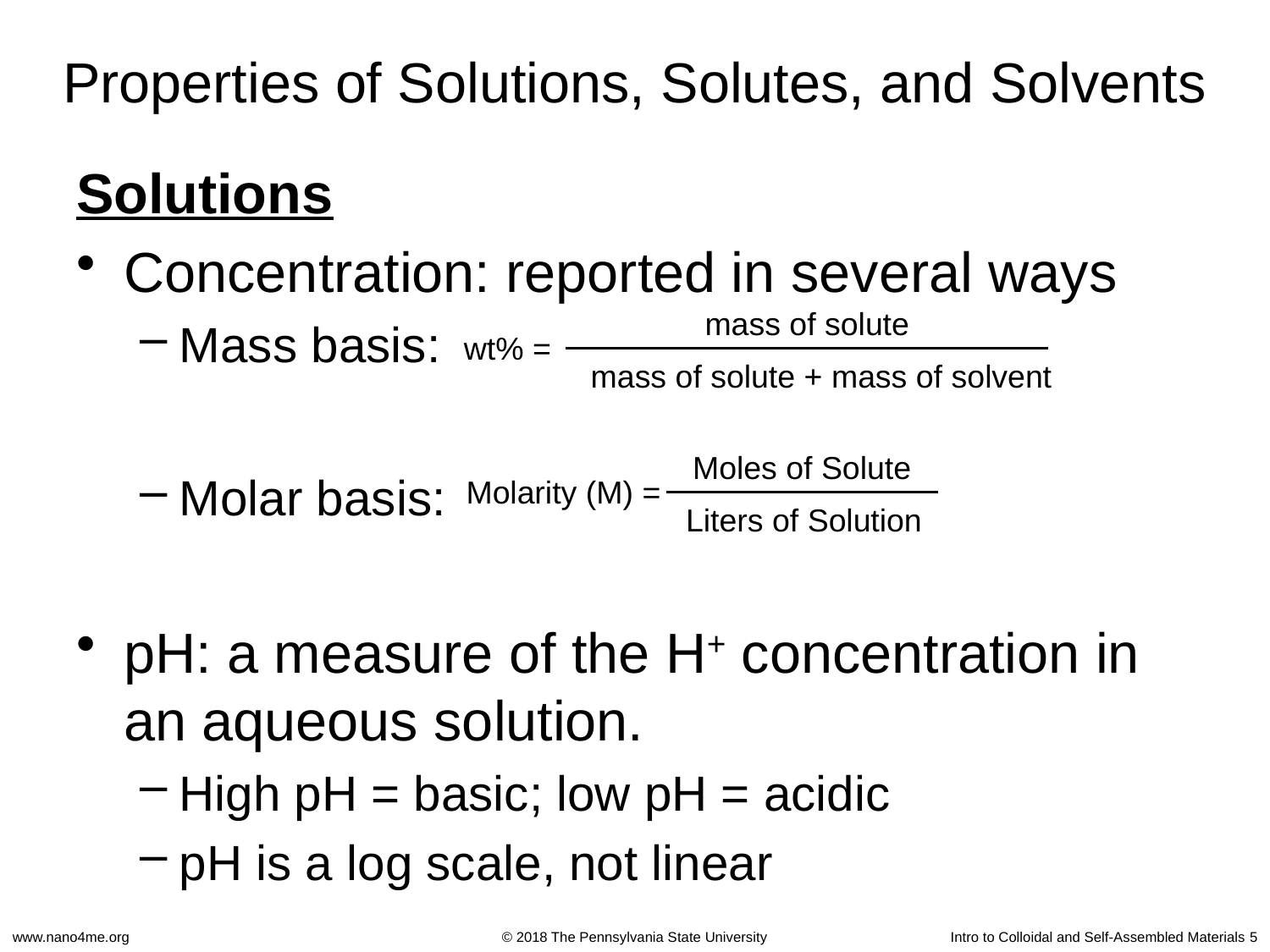

# Properties of Solutions, Solutes, and Solvents
Solutions
Concentration: reported in several ways
Mass basis:

Molar basis:

pH: a measure of the H+ concentration in an aqueous solution.
High pH = basic; low pH = acidic
pH is a log scale, not linear
mass of solute
wt% =
mass of solute + mass of solvent
Moles of Solute
Molarity (M) =
Liters of Solution